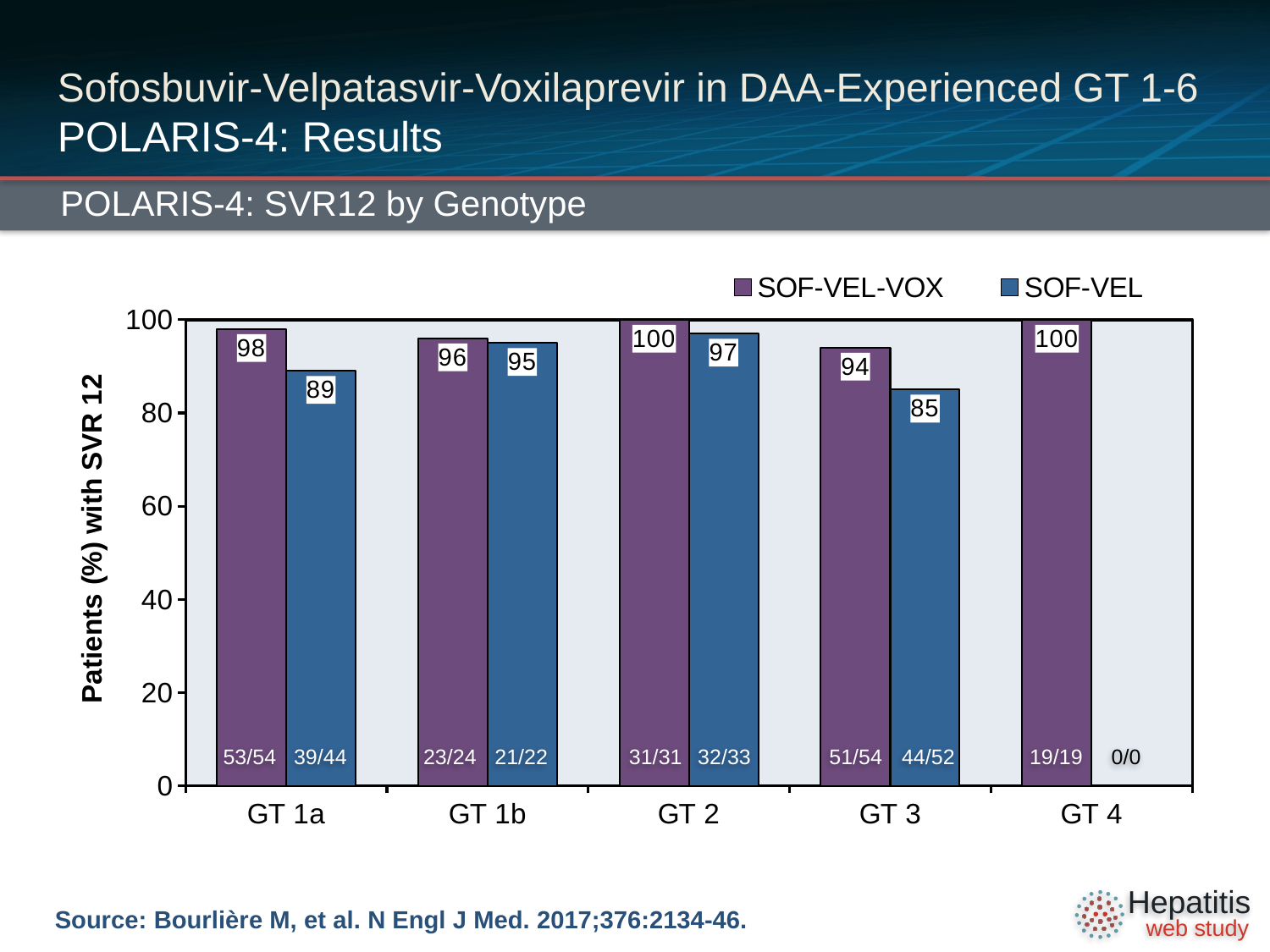

# Sofosbuvir-Velpatasvir-Voxilaprevir in DAA-Experienced GT 1-6 POLARIS-4: Results
 POLARIS-4: SVR12 by Genotype

### Chart

| Category | SOF-VEL-VOX | SOF-VEL |
|---|---|---|
| GT 1a | 98.0 | 89.0 |
| GT 1b | 96.0 | 95.0 |
| GT 2 | 100.0 | 97.0 |
| GT 3 | 94.0 | 85.0 |
| GT 4 | 100.0 | None |
53/54
39/44
23/24
21/22
31/31
32/33
51/54
44/52
19/19
0/0
Source: Bourlière M, et al. N Engl J Med. 2017;376:2134-46.